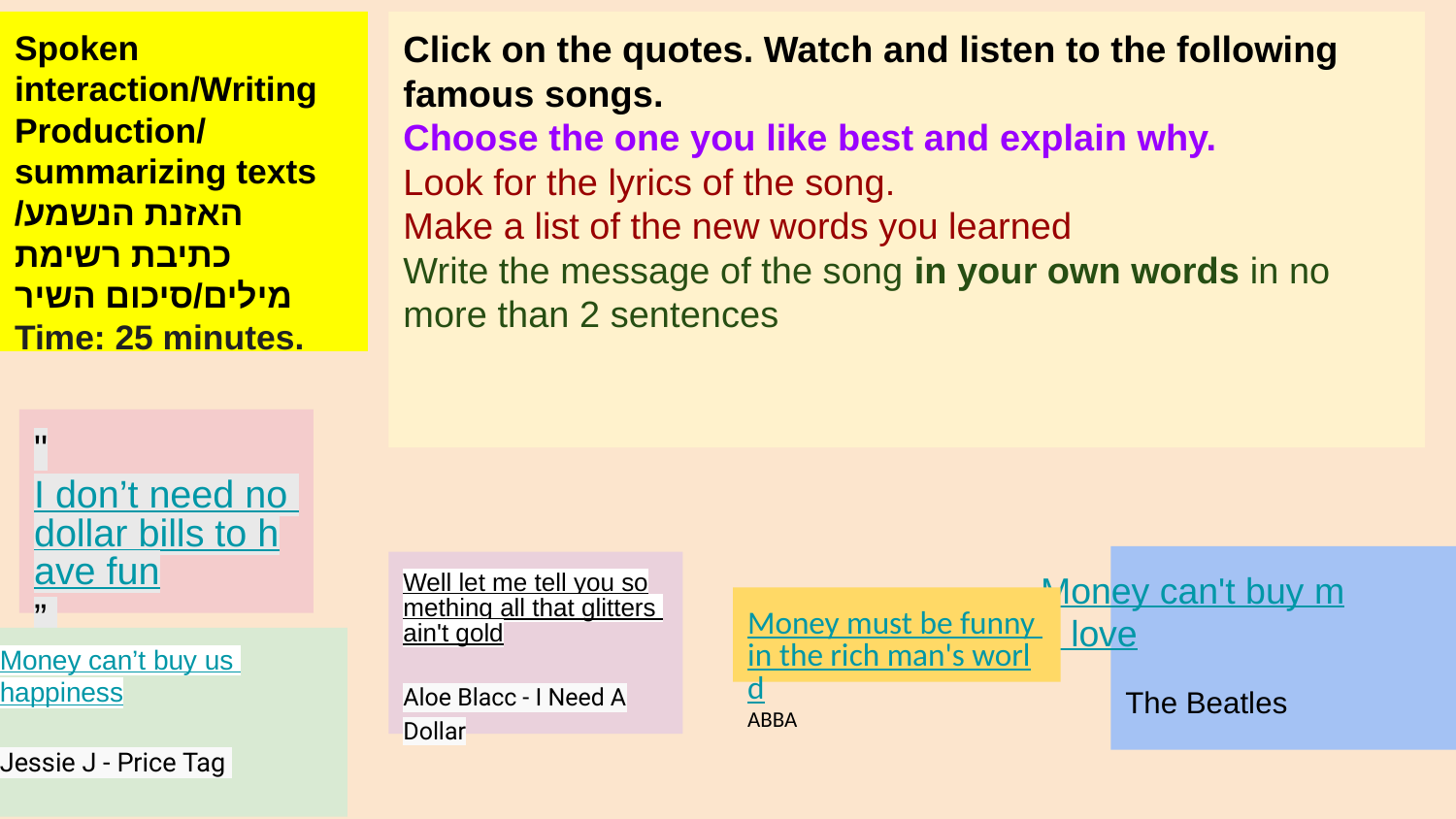

Spoken interaction/Writing Production/ summarizing texts
האזנת הנשמע/ כתיבת רשימת מילים/סיכום השיר
Time: 25 minutes.

# Click on the quotes. Watch and listen to the following famous songs.
Choose the one you like best and explain why.
Look for the lyrics of the song.
Make a list of the new words you learned
Write the message of the song in your own words in no more than 2 sentences
"I don’t need no dollar bills to have fun”
Sia
Money can't buy me love
The Beatles

Well let me tell you something all that glitters ain't gold

Aloe Blacc - I Need A Dollar

Money must be funny in the rich man's world
ABBA
Money can’t buy us happiness

Jessie J - Price Tag